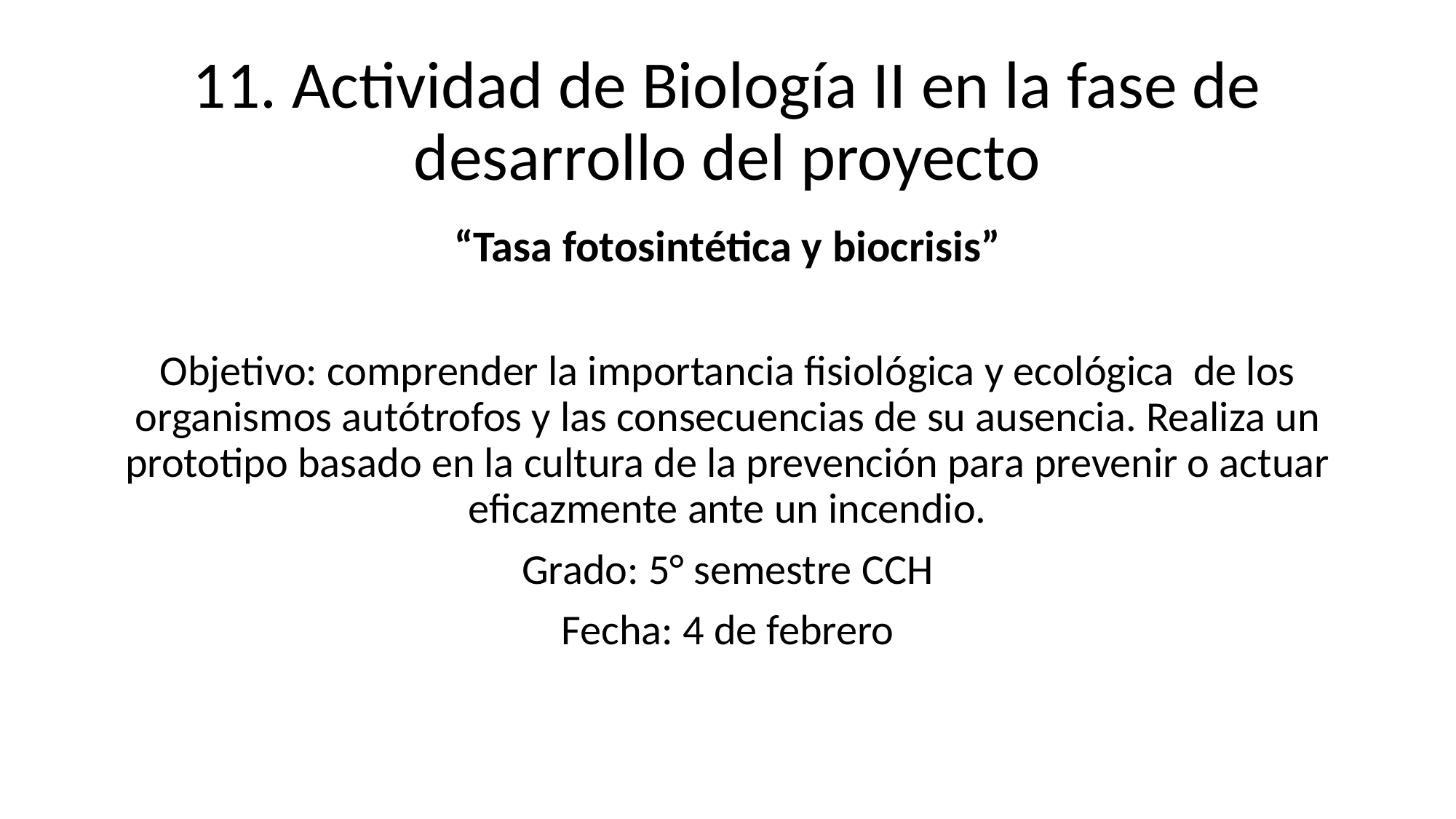

# 11. Actividad de Biología II en la fase de desarrollo del proyecto
“Tasa fotosintética y biocrisis”

Objetivo: comprender la importancia fisiológica y ecológica  de los organismos autótrofos y las consecuencias de su ausencia. Realiza un prototipo basado en la cultura de la prevención para prevenir o actuar eficazmente ante un incendio.
Grado: 5° semestre CCH
Fecha: 4 de febrero